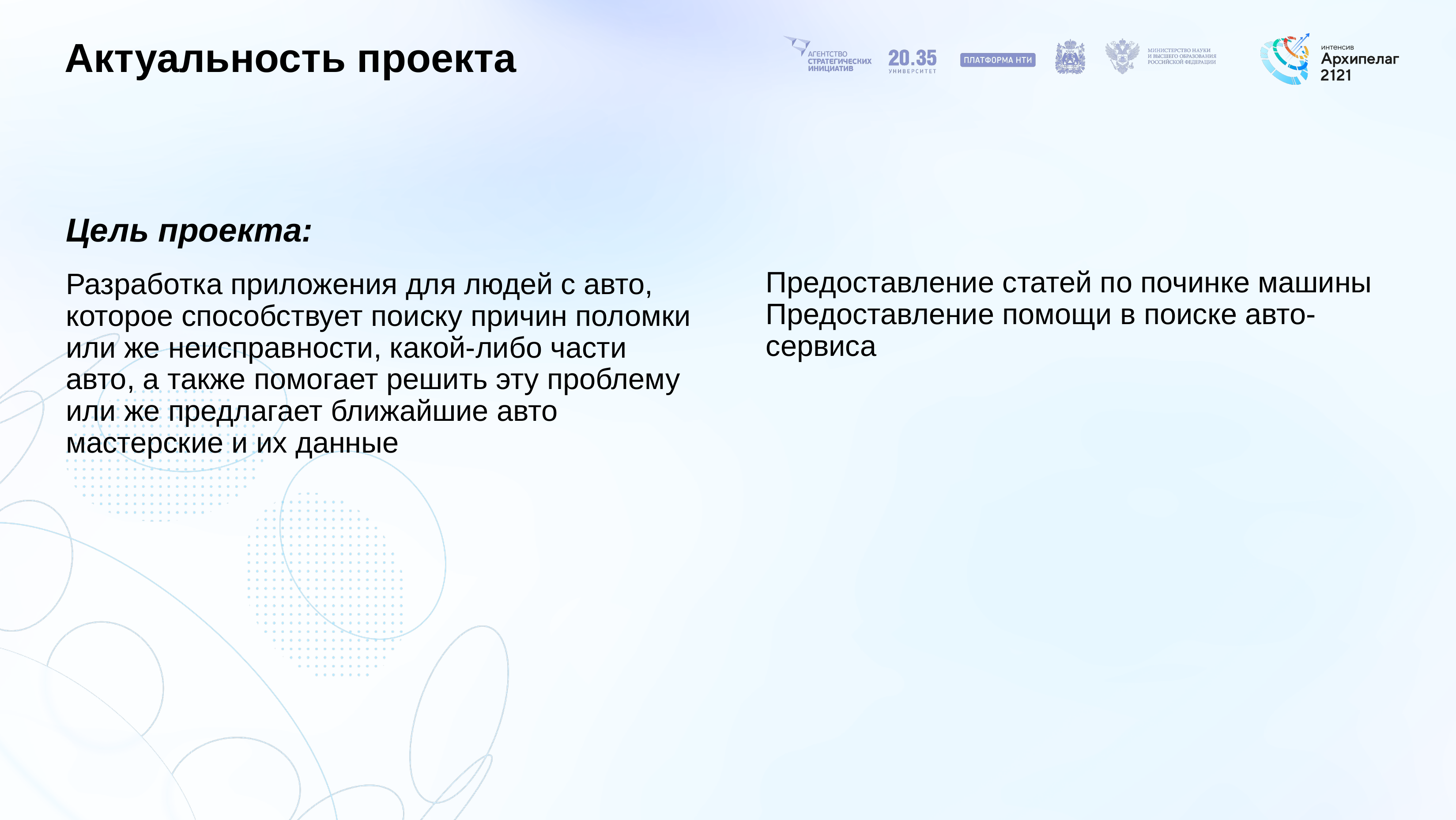

# Актуальность проекта
Цель проекта:
Разработка приложения для людей с авто, которое способствует поиску причин поломки или же неисправности, какой-либо части авто, а также помогает решить эту проблему или же предлагает ближайшие авто мастерские и их данные
Предоставление статей по починке машины
Предоставление помощи в поиске авто-сервиса